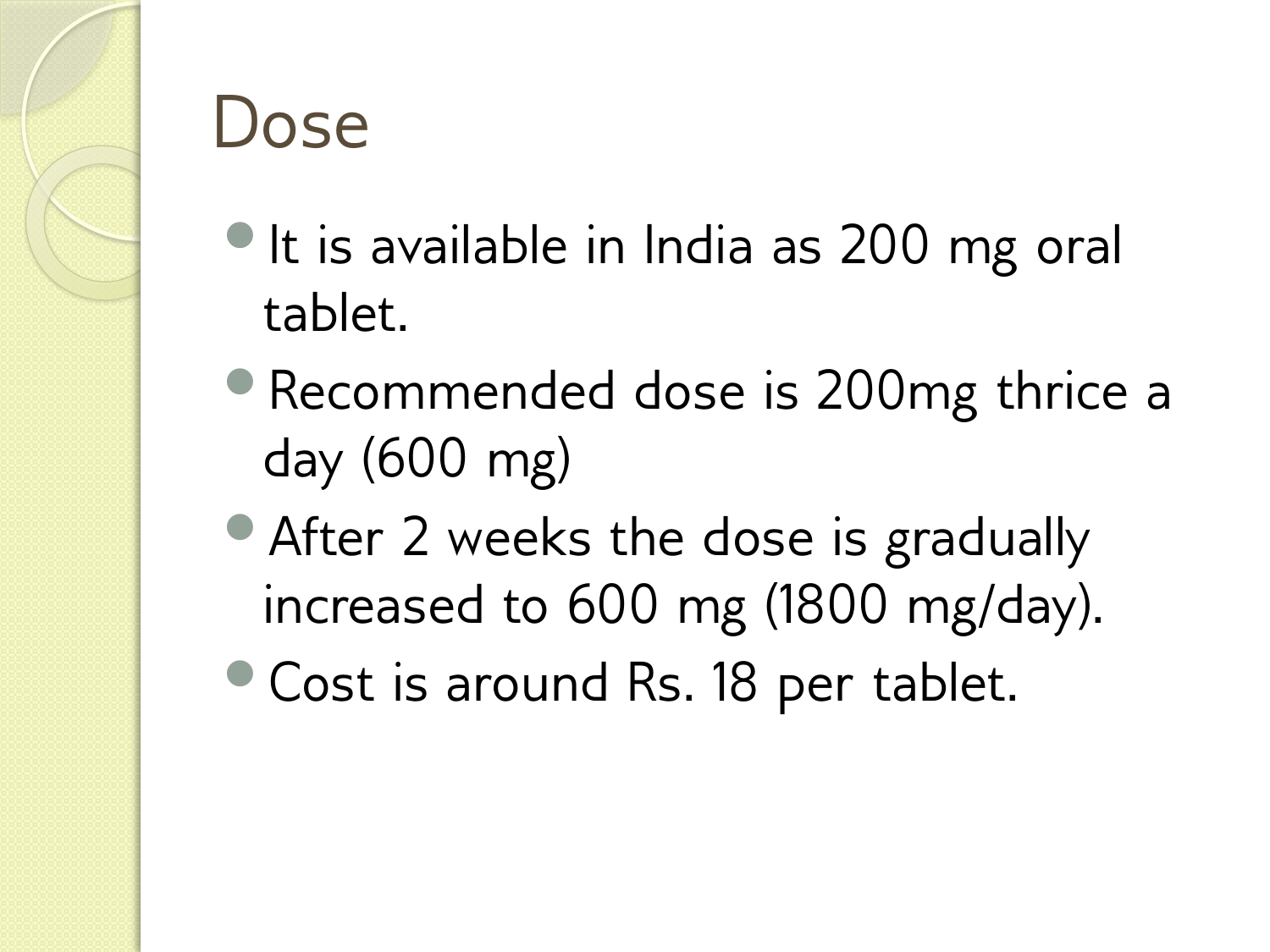

# Dose
It is available in India as 200 mg oral tablet.
Recommended dose is 200mg thrice a day (600 mg)
After 2 weeks the dose is gradually increased to 600 mg (1800 mg/day).
Cost is around Rs. 18 per tablet.